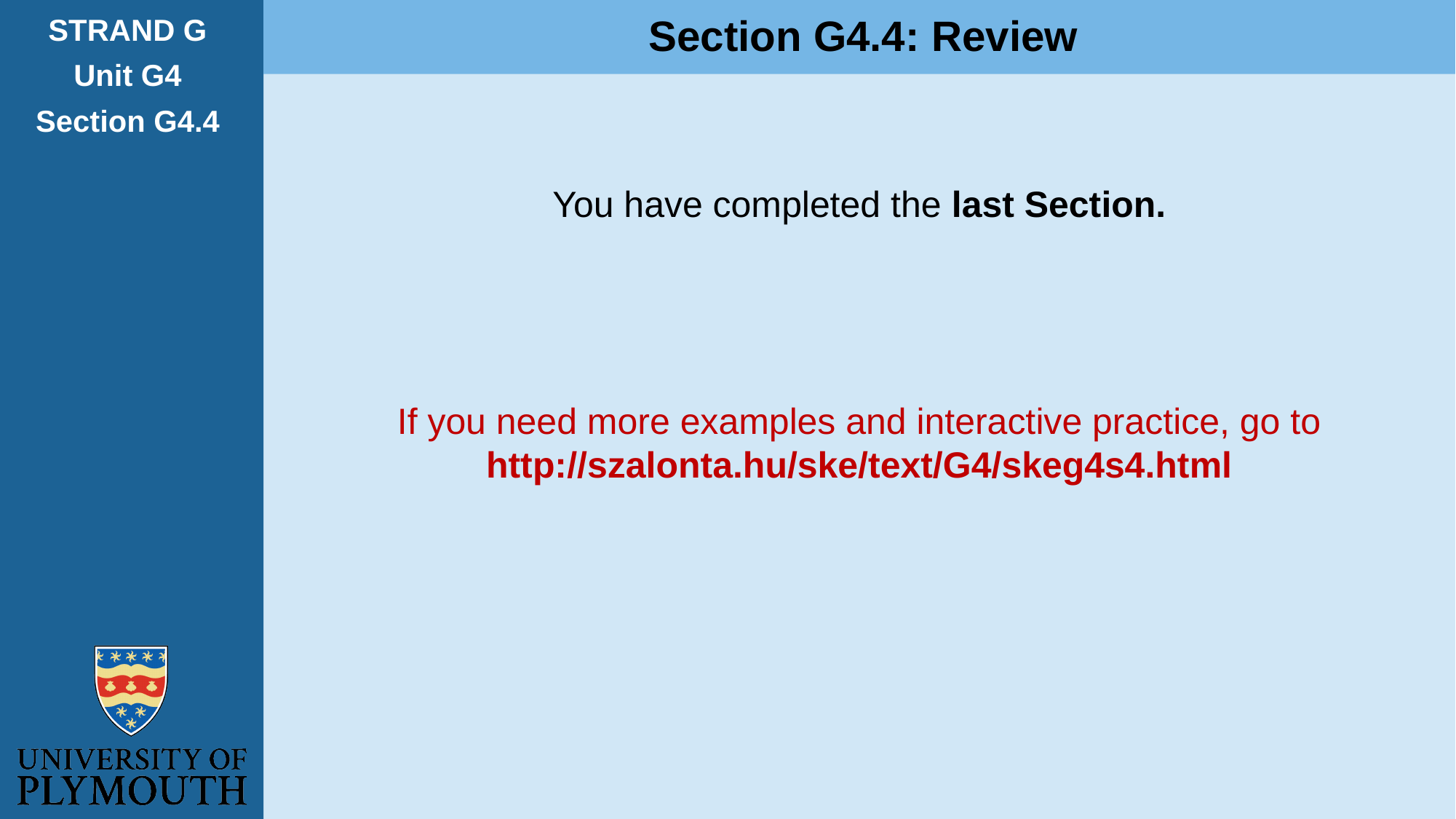

Section G4.4: Review
STRAND G
Unit G4
Section G4.4
You have completed the last Section.
If you need more examples and interactive practice, go to
http://szalonta.hu/ske/text/G4/skeg4s4.html